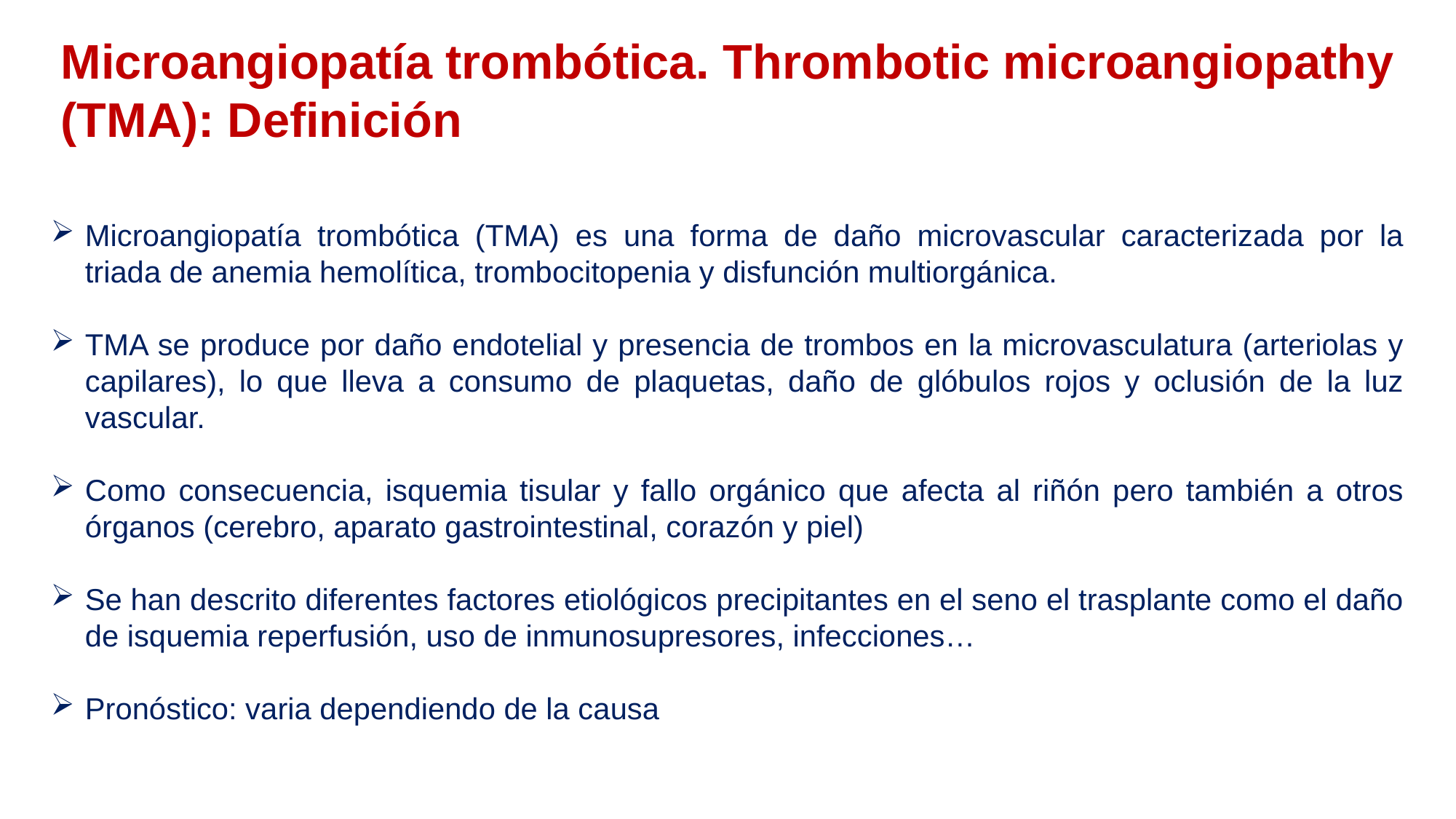

Microangiopatía trombótica. Thrombotic microangiopathy (TMA): Definición
Microangiopatía trombótica (TMA) es una forma de daño microvascular caracterizada por la triada de anemia hemolítica, trombocitopenia y disfunción multiorgánica.

TMA se produce por daño endotelial y presencia de trombos en la microvasculatura (arteriolas y capilares), lo que lleva a consumo de plaquetas, daño de glóbulos rojos y oclusión de la luz vascular.

Como consecuencia, isquemia tisular y fallo orgánico que afecta al riñón pero también a otros órganos (cerebro, aparato gastrointestinal, corazón y piel)

Se han descrito diferentes factores etiológicos precipitantes en el seno el trasplante como el daño de isquemia reperfusión, uso de inmunosupresores, infecciones…

Pronóstico: varia dependiendo de la causa